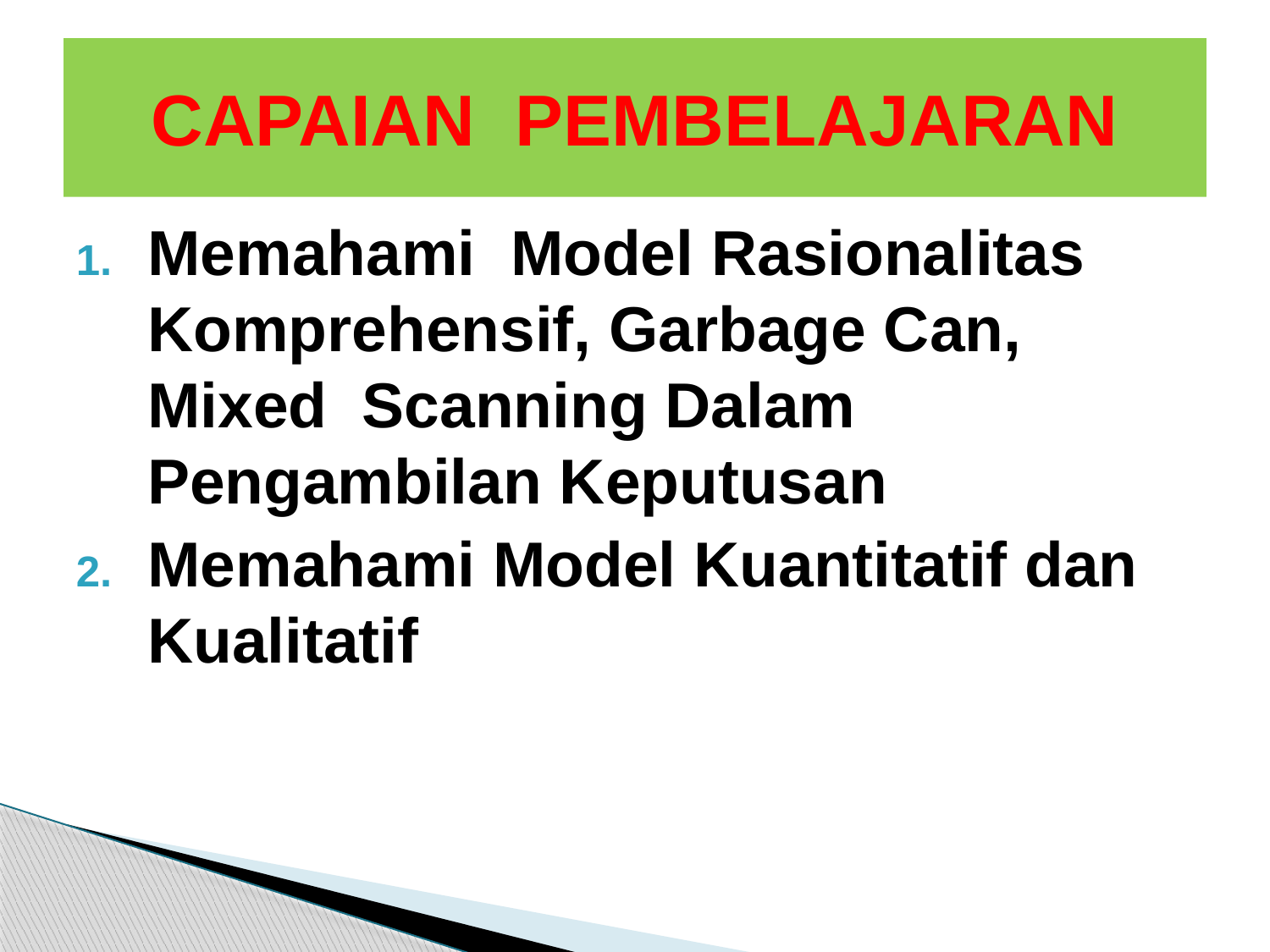

# CAPAIAN  PEMBELAJARAN
Memahami  Model Rasionalitas Komprehensif, Garbage Can, Mixed  Scanning Dalam Pengambilan Keputusan
Memahami Model Kuantitatif dan Kualitatif